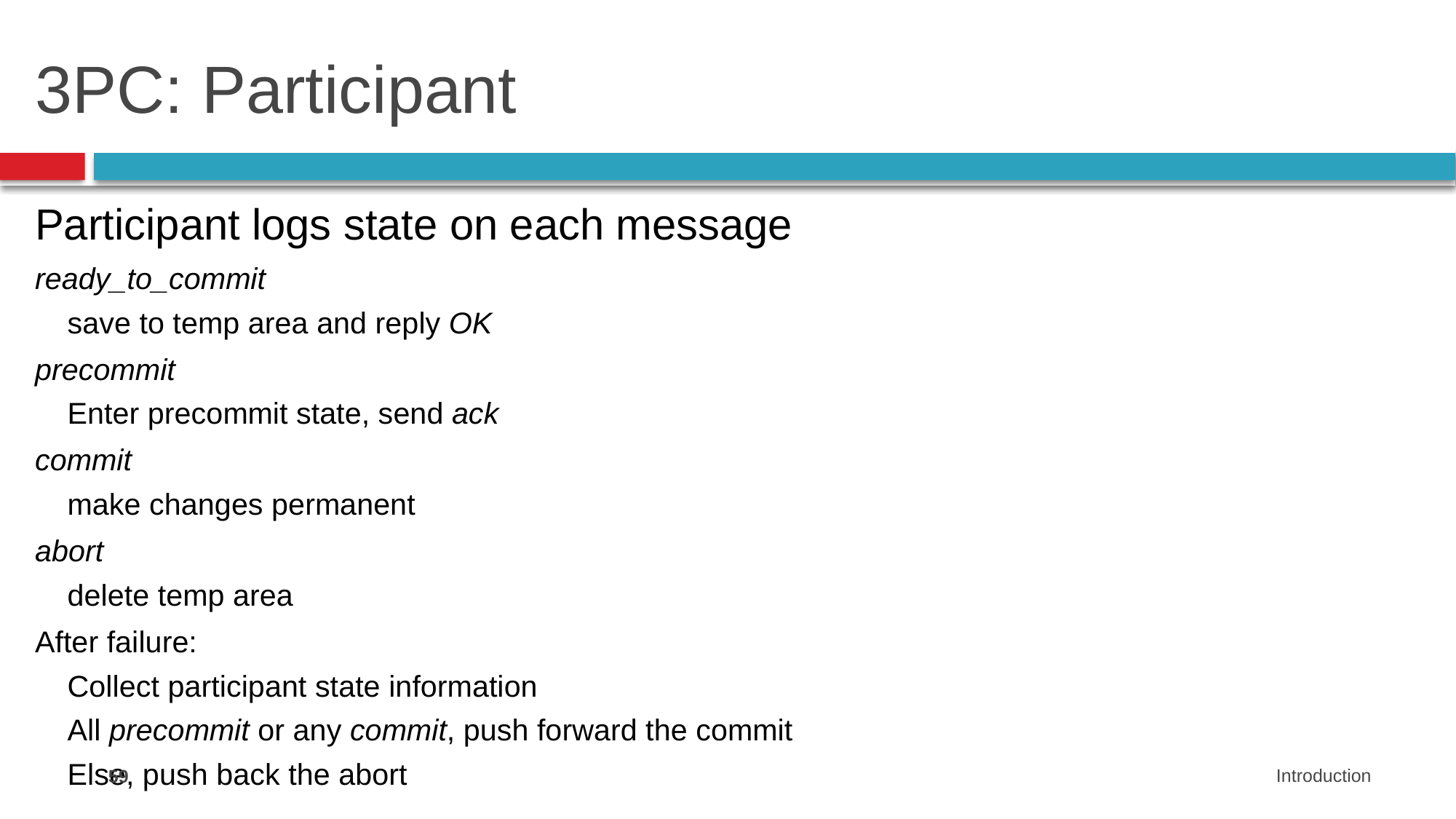

# 3PC: Participant
Participant logs state on each message
ready_to_commit
save to temp area and reply OK
precommit
Enter precommit state, send ack
commit
make changes permanent
abort
delete temp area
After failure:
Collect participant state information
All precommit or any commit, push forward the commit
Else, push back the abort
59
Introduction